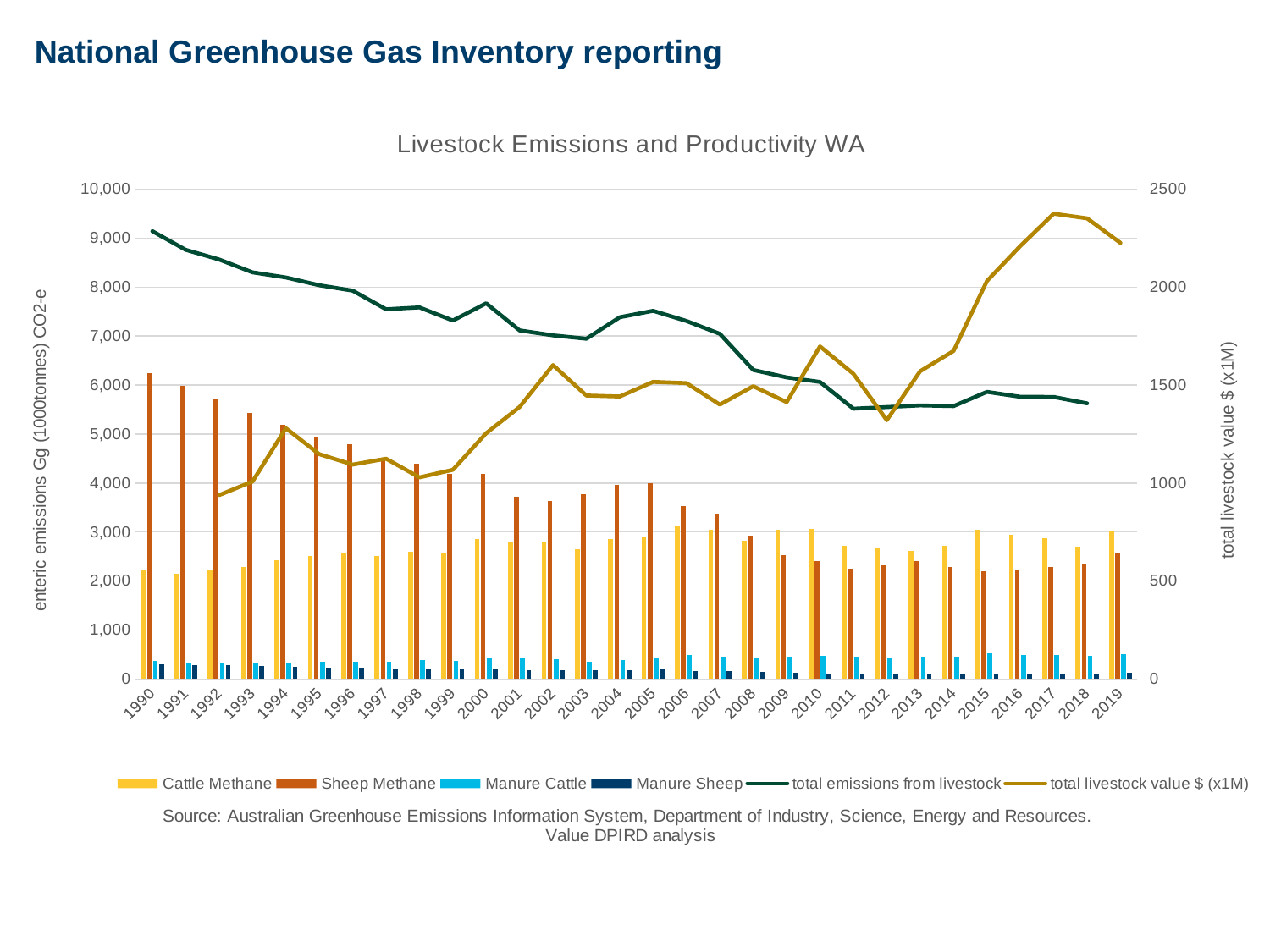

National Greenhouse Gas Inventory reporting

[unsupported chart]